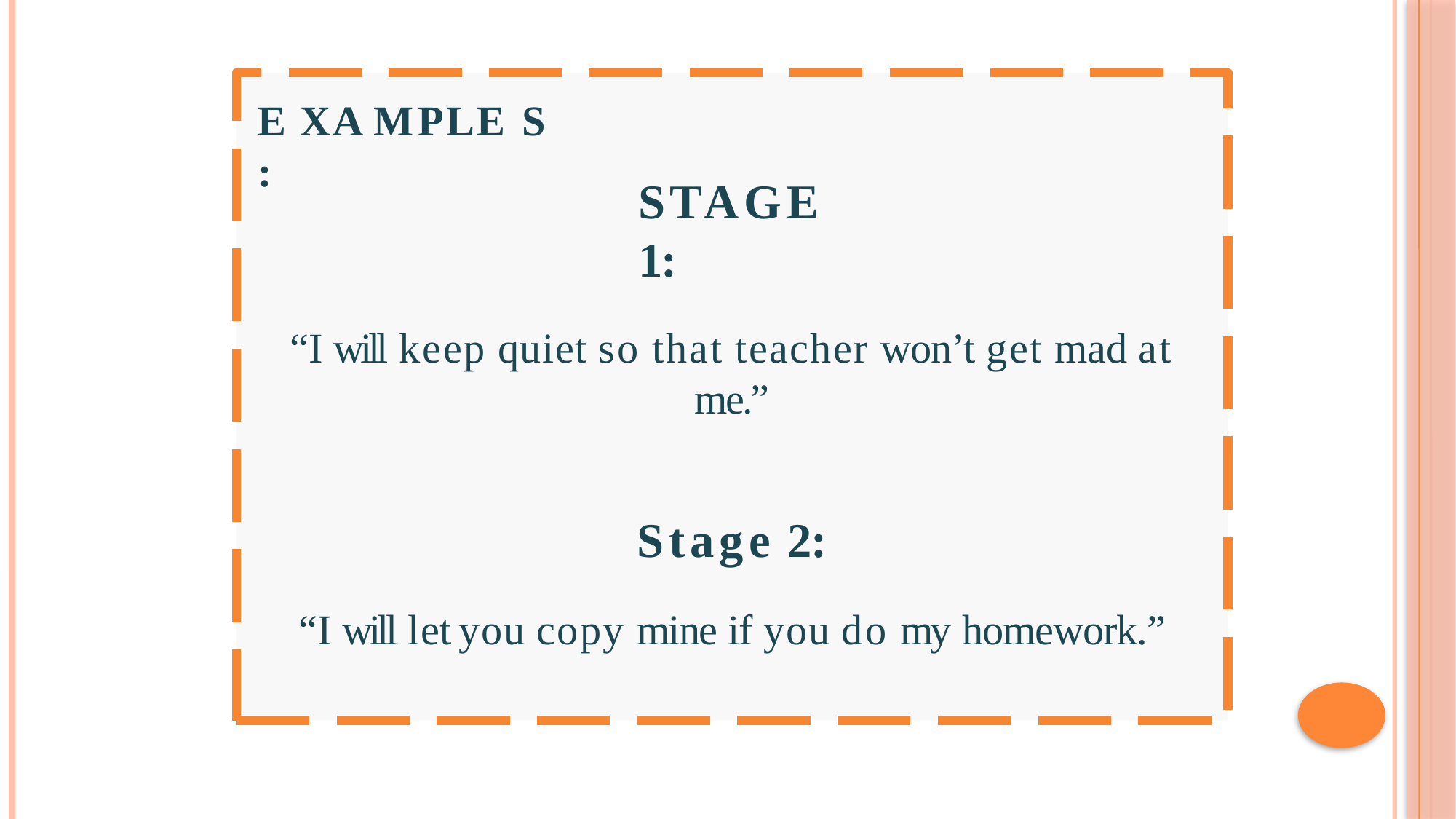

EXAMPLES:
# Stage 1:
“I will keep quiet so that teacher won’t get mad at me.”

Stage 2:
“I will let	you copy mine if you do my homework.”